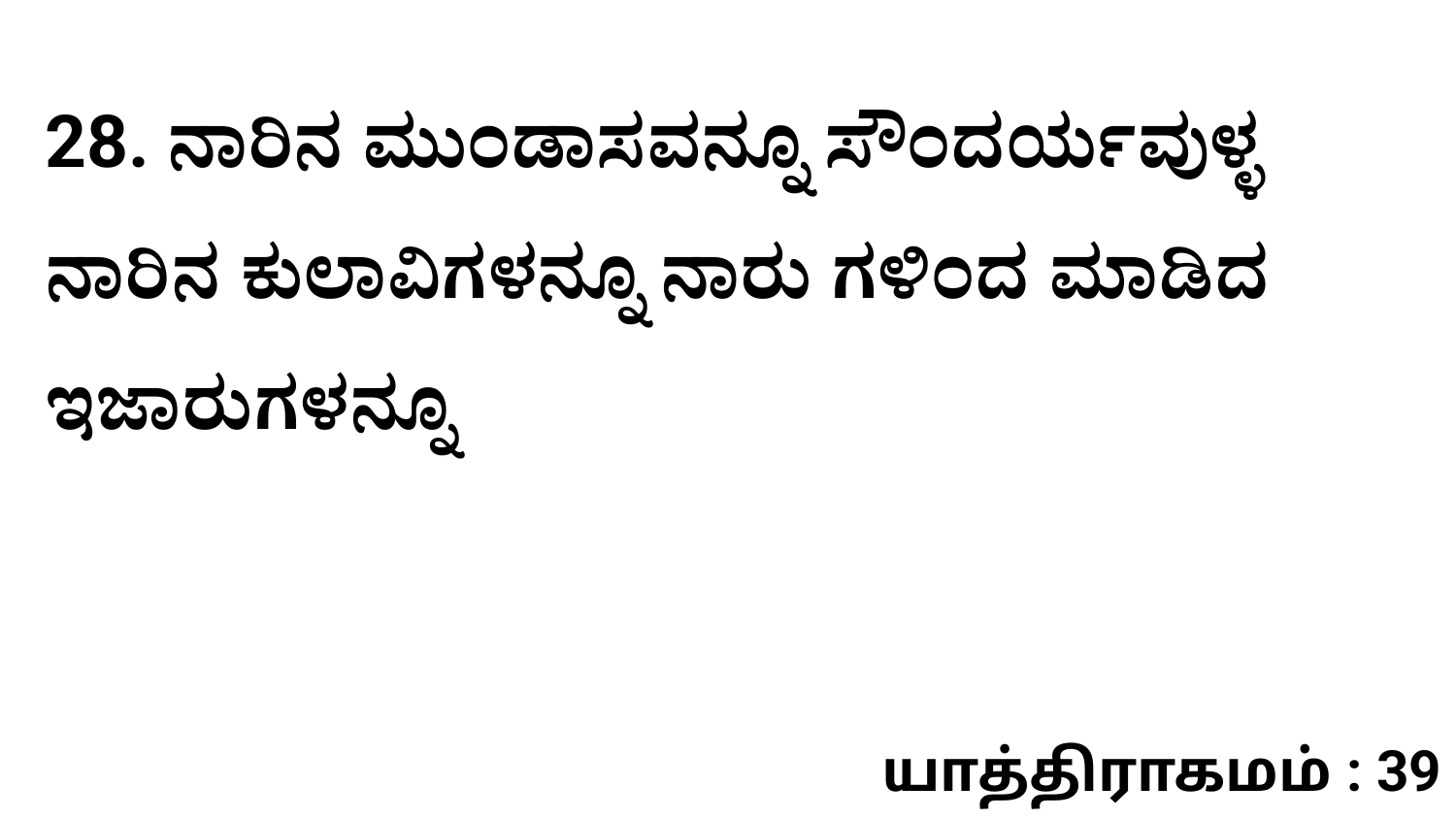

28. ನಾರಿನ ಮುಂಡಾಸವನ್ನೂ ಸೌಂದರ್ಯವುಳ್ಳ ನಾರಿನ ಕುಲಾವಿಗಳನ್ನೂ ನಾರು ಗಳಿಂದ ಮಾಡಿದ ಇಜಾರುಗಳನ್ನೂ
யாத்திராகமம் : 39